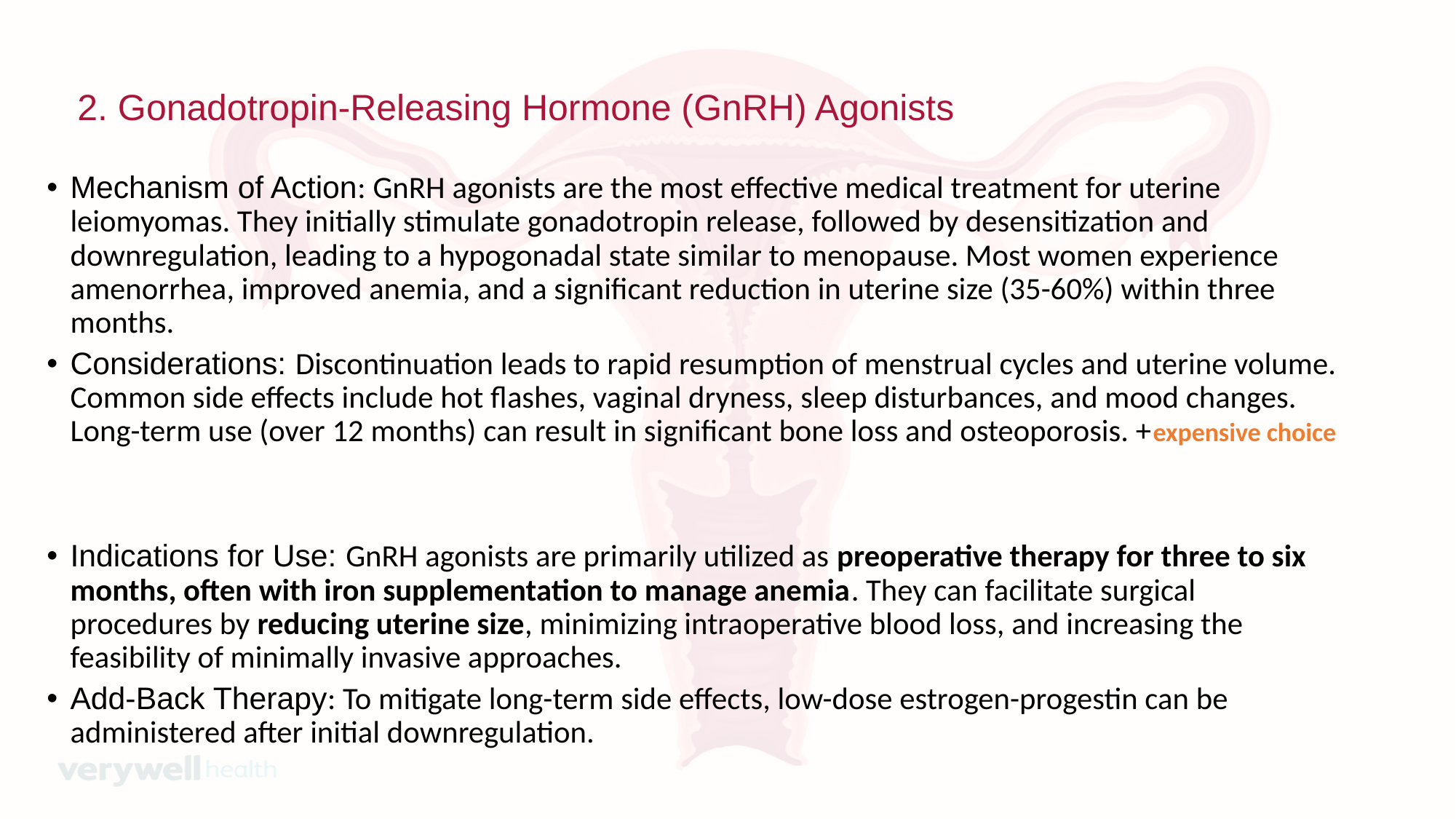

# 2. Gonadotropin-Releasing Hormone (GnRH) Agonists

Mechanism of Action: GnRH agonists are the most effective medical treatment for uterine leiomyomas. They initially stimulate gonadotropin release, followed by desensitization and downregulation, leading to a hypogonadal state similar to menopause. Most women experience amenorrhea, improved anemia, and a significant reduction in uterine size (35-60%) within three months.
Considerations: Discontinuation leads to rapid resumption of menstrual cycles and uterine volume. Common side effects include hot flashes, vaginal dryness, sleep disturbances, and mood changes. Long-term use (over 12 months) can result in significant bone loss and osteoporosis. +expensive choice

Indications for Use: GnRH agonists are primarily utilized as preoperative therapy for three to six months, often with iron supplementation to manage anemia. They can facilitate surgical procedures by reducing uterine size, minimizing intraoperative blood loss, and increasing the feasibility of minimally invasive approaches.
Add-Back Therapy: To mitigate long-term side effects, low-dose estrogen-progestin can be administered after initial downregulation.